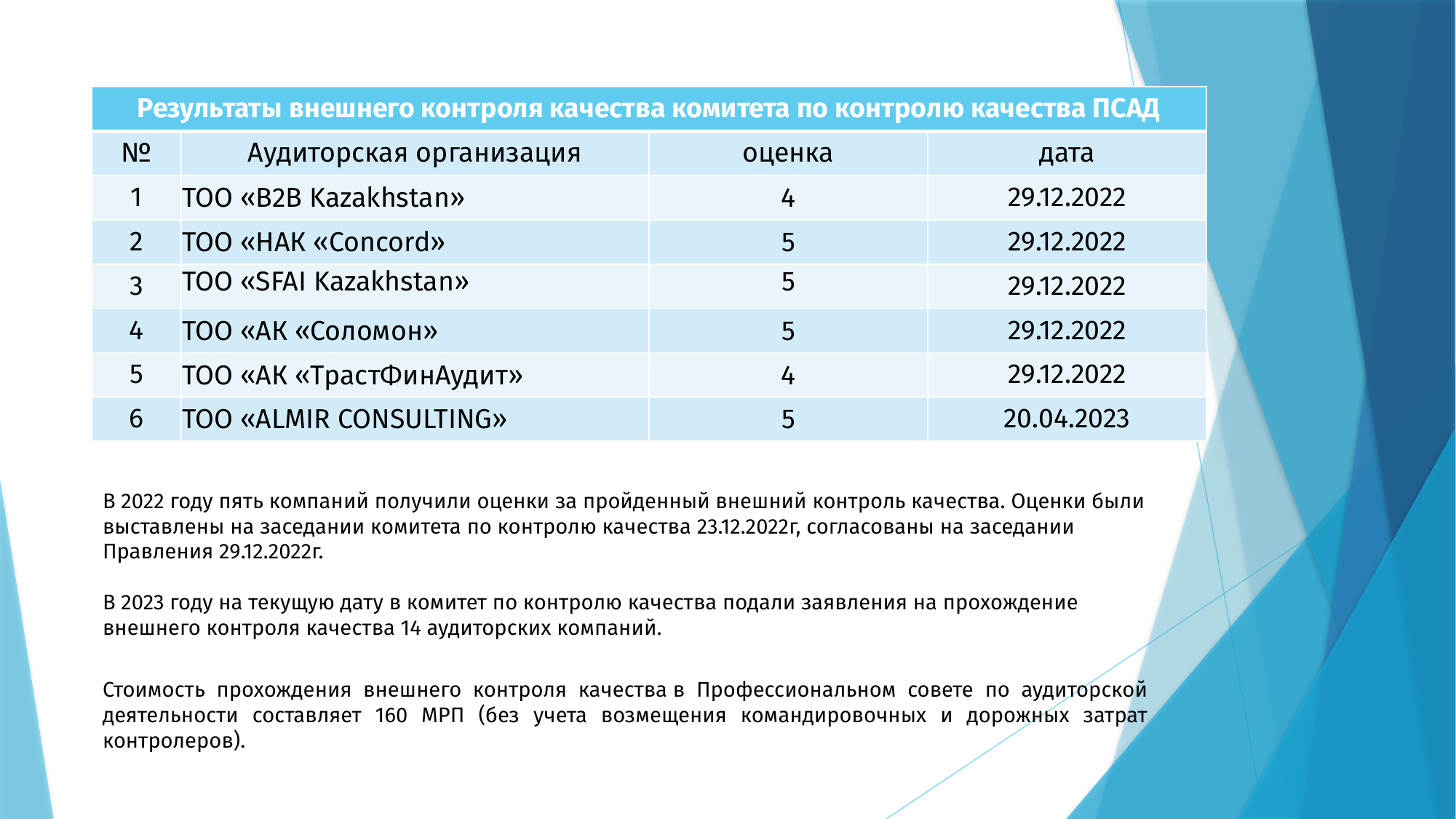

| Результаты внешнего контроля качества комитета по контролю качества ПСАД |  |  |  |
| --- | --- | --- | --- |
| № | Аудиторская организация | оценка | дата |
| 1 | ТОО «B2B Kazakhstan» | 4 | 29.12.2022 |
| 2 | ТОО «НАК «Concord» | 5 | 29.12.2022 |
| 3 | ТОО «SFAI Kazakhstan» | 5 | 29.12.2022 |
| 4 | ТОО «АК «Соломон» | 5 | 29.12.2022 |
| 5 | ТОО «АК «ТрастФинАудит» | 4 | 29.12.2022 |
| 6 | ТОО «ALMIR CONSULTING» | 5 | 20.04.2023 |
# В 2022 году пять компаний получили оценки за пройденный внешний контроль качества. Оценки были выставлены на заседании комитета по контролю качества 23.12.2022г, согласованы на заседании Правления 29.12.2022г. В 2023 году на текущую дату в комитет по контролю качества подали заявления на прохождение внешнего контроля качества 14 аудиторских компаний.
Стоимость прохождения внешнего контроля качества в Профессиональном совете по аудиторской деятельности составляет 160 МРП (без учета возмещения командировочных и дорожных затрат контролеров).